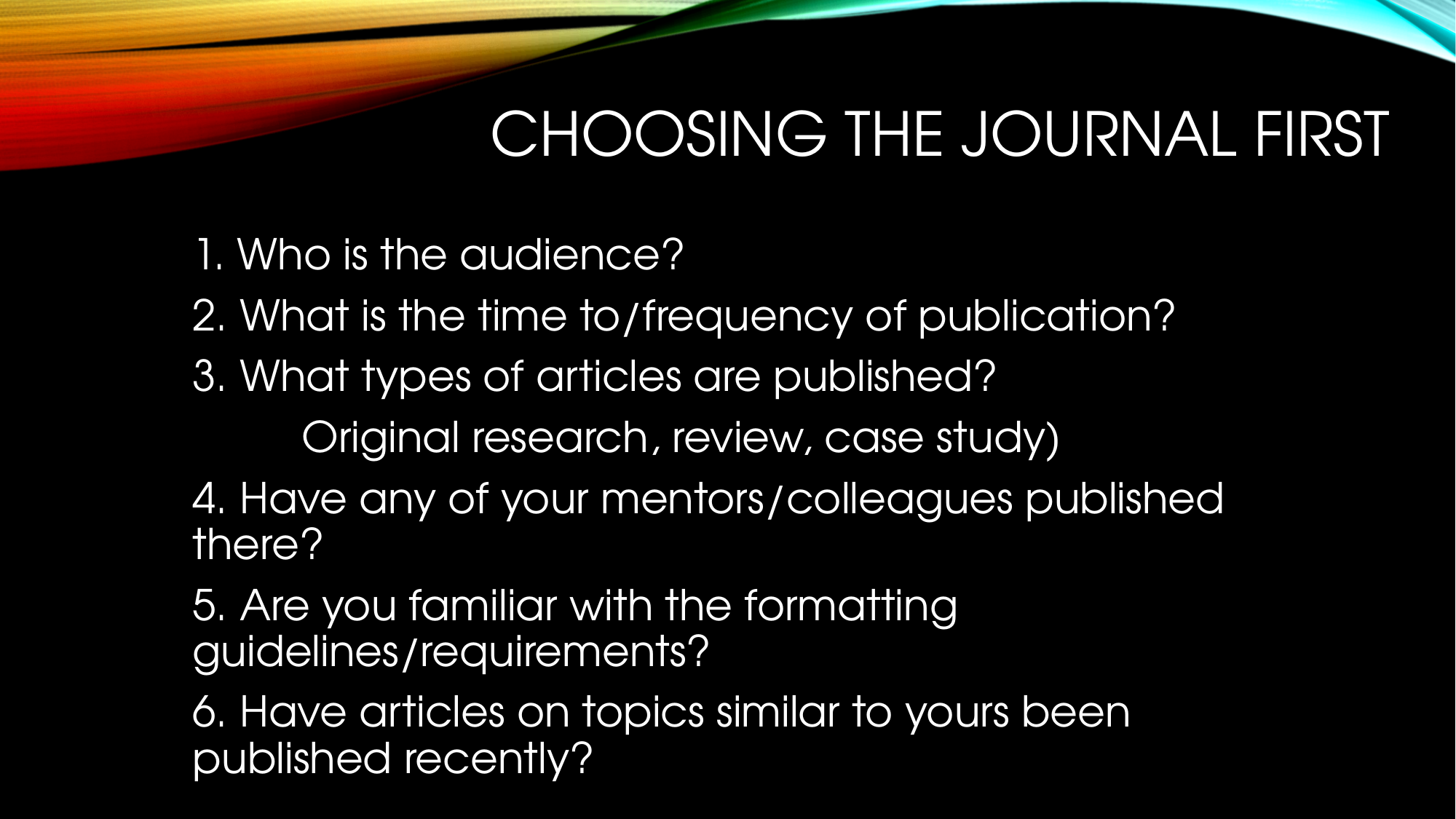

# Choosing the journal first
1. Who is the audience?
2. What is the time to/frequency of publication?
3. What types of articles are published?
	Original research, review, case study)
4. Have any of your mentors/colleagues published there?
5. Are you familiar with the formatting guidelines/requirements?
6. Have articles on topics similar to yours been published recently?